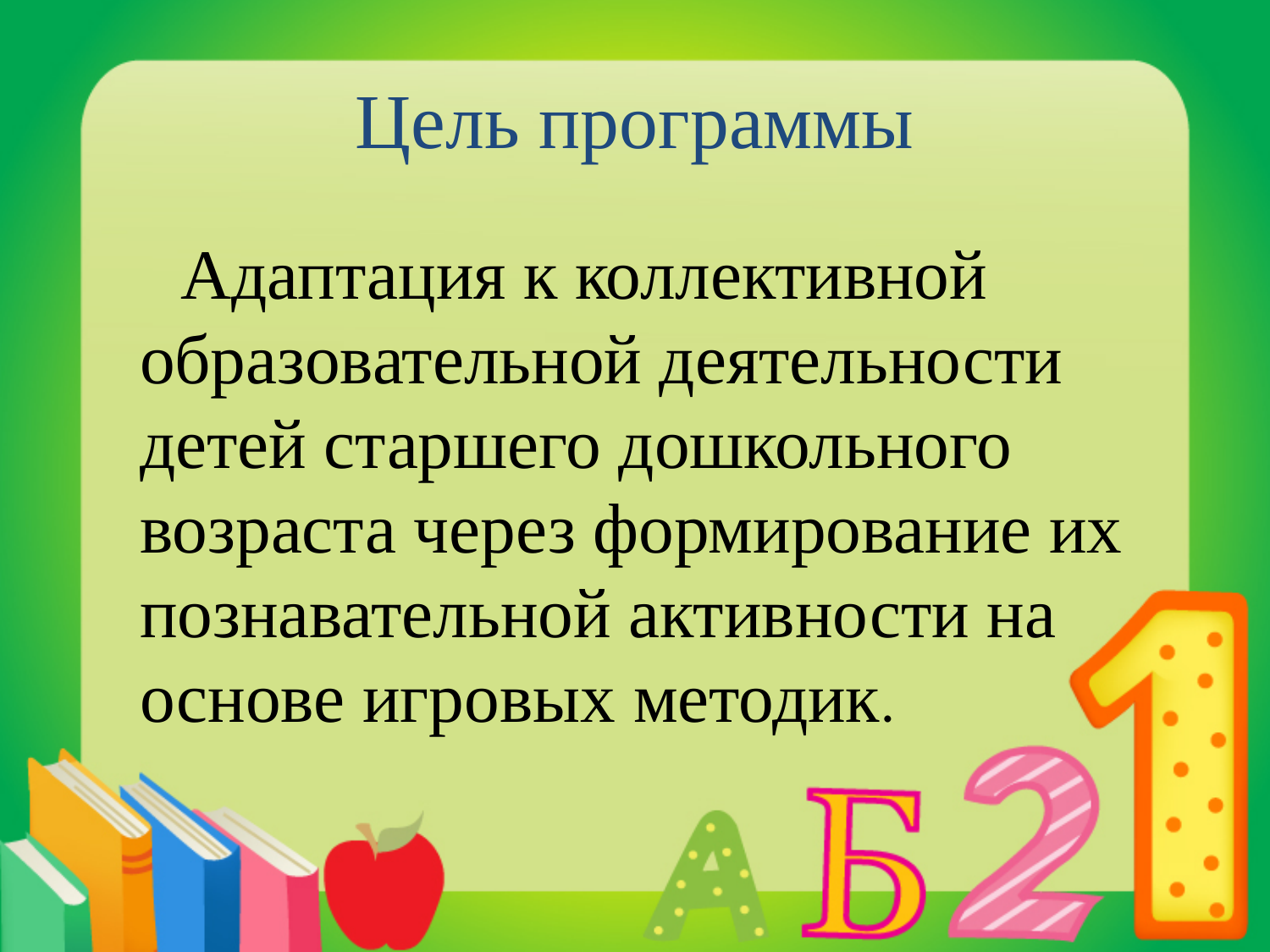

# Цель программы
       Адаптация к коллективной образовательной деятельности детей старшего дошкольного возраста через формирование их познавательной активности на основе игровых методик.